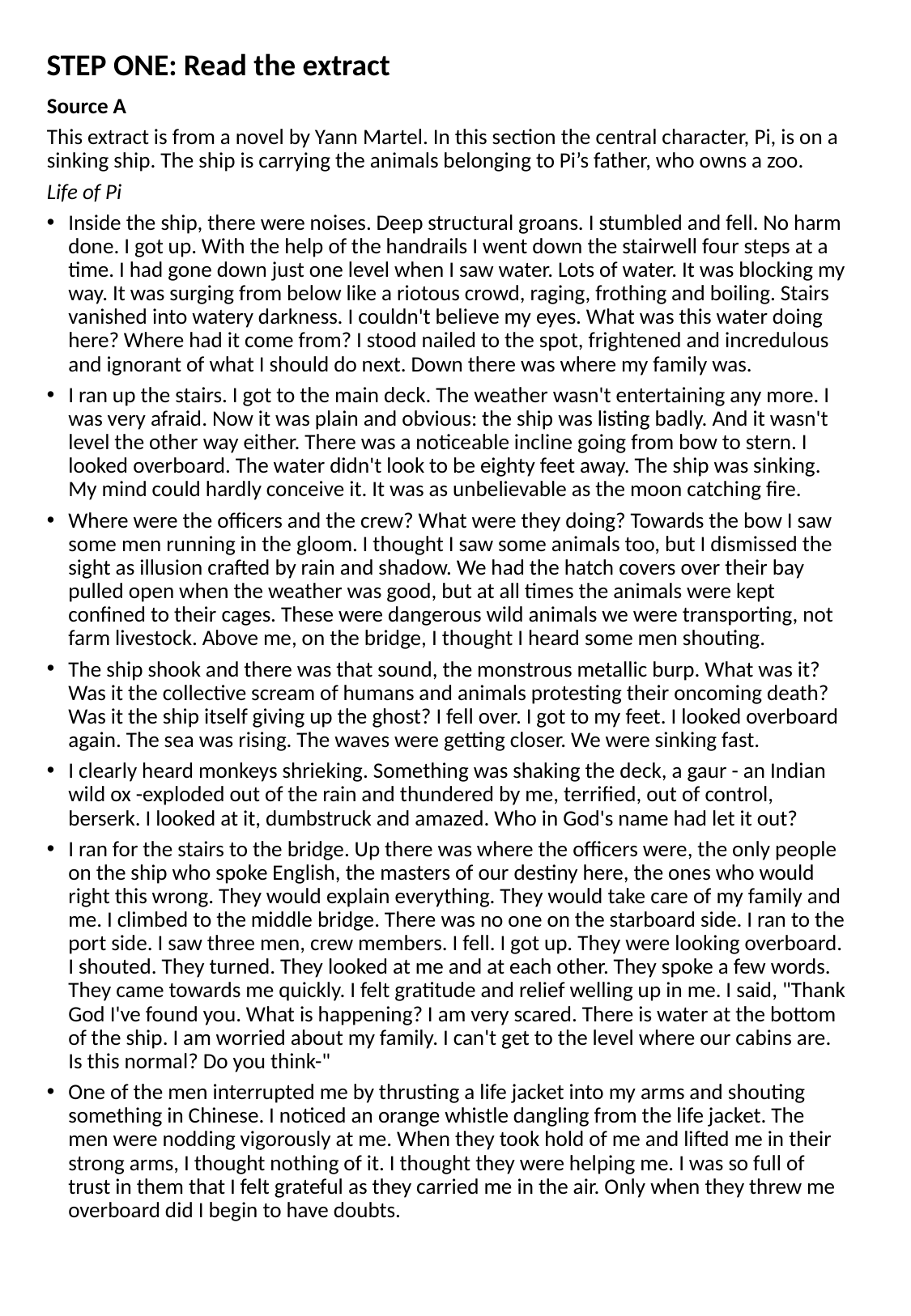

STEP ONE: Read the extract
Source A
This extract is from a novel by Yann Martel. In this section the central character, Pi, is on a sinking ship. The ship is carrying the animals belonging to Pi’s father, who owns a zoo.
Life of Pi
Inside the ship, there were noises. Deep structural groans. I stumbled and fell. No harm done. I got up. With the help of the handrails I went down the stairwell four steps at a time. I had gone down just one level when I saw water. Lots of water. It was blocking my way. It was surging from below like a riotous crowd, raging, frothing and boiling. Stairs vanished into watery darkness. I couldn't believe my eyes. What was this water doing here? Where had it come from? I stood nailed to the spot, frightened and incredulous and ignorant of what I should do next. Down there was where my family was.
I ran up the stairs. I got to the main deck. The weather wasn't entertaining any more. I was very afraid. Now it was plain and obvious: the ship was listing badly. And it wasn't level the other way either. There was a noticeable incline going from bow to stern. I looked overboard. The water didn't look to be eighty feet away. The ship was sinking. My mind could hardly conceive it. It was as unbelievable as the moon catching fire.
Where were the officers and the crew? What were they doing? Towards the bow I saw some men running in the gloom. I thought I saw some animals too, but I dismissed the sight as illusion crafted by rain and shadow. We had the hatch covers over their bay pulled open when the weather was good, but at all times the animals were kept confined to their cages. These were dangerous wild animals we were transporting, not farm livestock. Above me, on the bridge, I thought I heard some men shouting.
The ship shook and there was that sound, the monstrous metallic burp. What was it? Was it the collective scream of humans and animals protesting their oncoming death? Was it the ship itself giving up the ghost? I fell over. I got to my feet. I looked overboard again. The sea was rising. The waves were getting closer. We were sinking fast.
I clearly heard monkeys shrieking. Something was shaking the deck, a gaur - an Indian wild ox -exploded out of the rain and thundered by me, terrified, out of control, berserk. I looked at it, dumbstruck and amazed. Who in God's name had let it out?
I ran for the stairs to the bridge. Up there was where the officers were, the only people on the ship who spoke English, the masters of our destiny here, the ones who would right this wrong. They would explain everything. They would take care of my family and me. I climbed to the middle bridge. There was no one on the starboard side. I ran to the port side. I saw three men, crew members. I fell. I got up. They were looking overboard. I shouted. They turned. They looked at me and at each other. They spoke a few words. They came towards me quickly. I felt gratitude and relief welling up in me. I said, "Thank God I've found you. What is happening? I am very scared. There is water at the bottom of the ship. I am worried about my family. I can't get to the level where our cabins are. Is this normal? Do you think-"
One of the men interrupted me by thrusting a life jacket into my arms and shouting something in Chinese. I noticed an orange whistle dangling from the life jacket. The men were nodding vigorously at me. When they took hold of me and lifted me in their strong arms, I thought nothing of it. I thought they were helping me. I was so full of trust in them that I felt grateful as they carried me in the air. Only when they threw me overboard did I begin to have doubts.